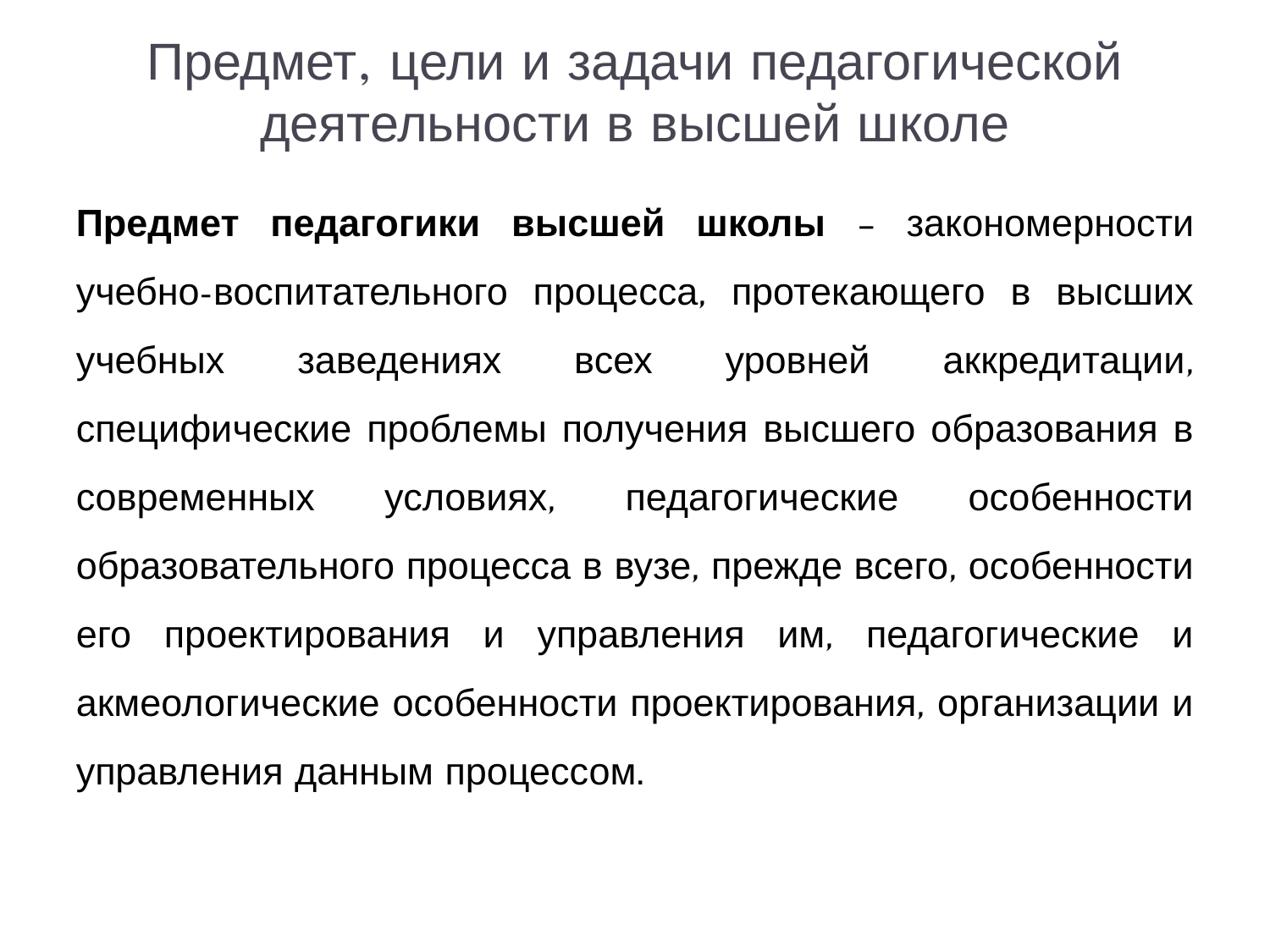

# Предмет, цели и задачи педагогической деятельности в высшей школе
Предмет педагогики высшей школы – закономерности учебно-воспитательного процесса, протекающего в высших учебных заведениях всех уровней аккредитации, специфические проблемы получения высшего образования в современных условиях, педагогические особенности образовательного процесса в вузе, прежде всего, особенности его проектирования и управления им, педагогические и акмеологические особенности проектирования, организации и управления данным процессом.